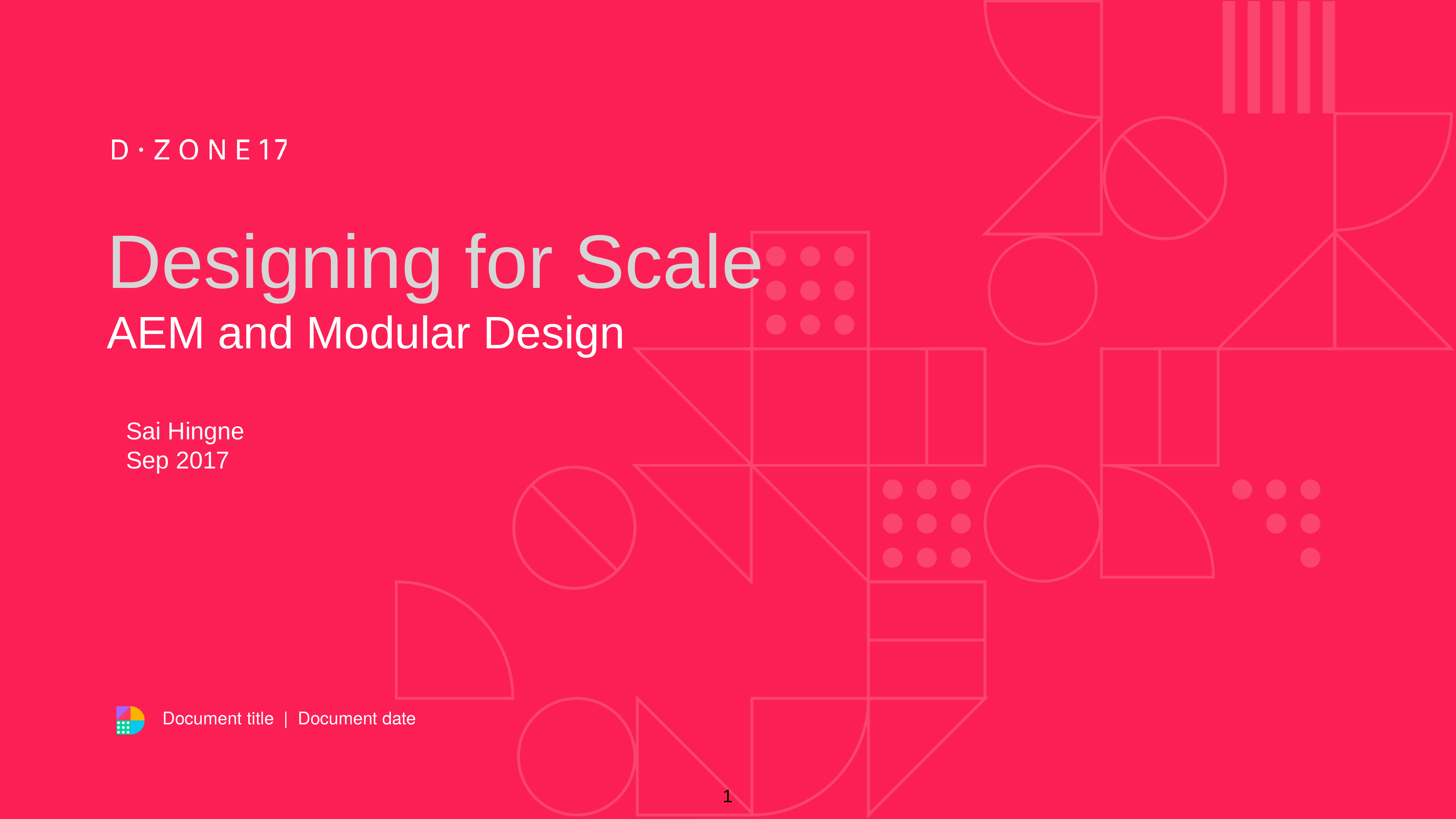

Designing for Scale
AEM and Modular Design
Sai Hingne
Sep 2017